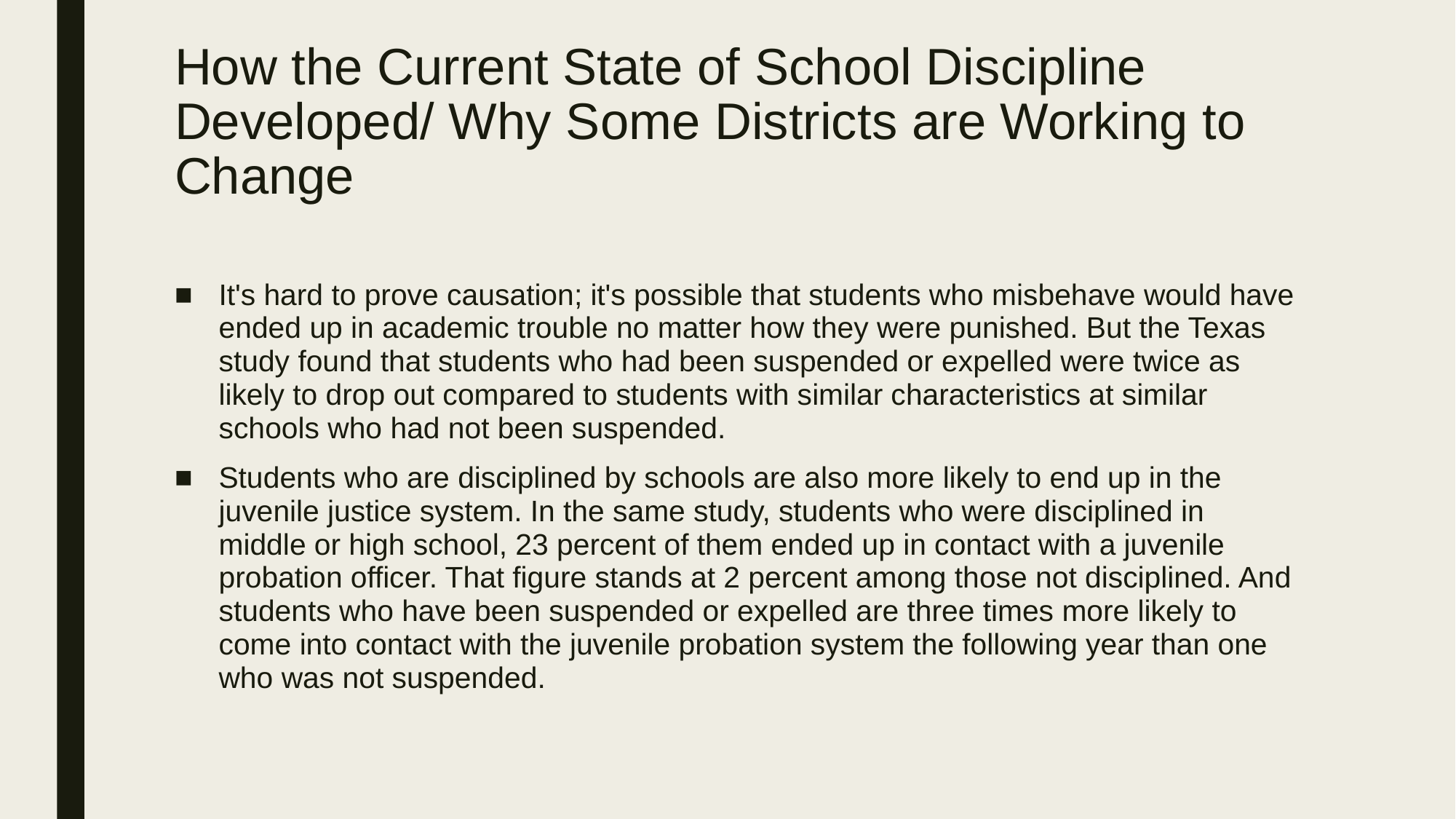

# How the Current State of School Discipline Developed/ Why Some Districts are Working to Change
It's hard to prove causation; it's possible that students who misbehave would have ended up in academic trouble no matter how they were punished. But the Texas study found that students who had been suspended or expelled were twice as likely to drop out compared to students with similar characteristics at similar schools who had not been suspended.
Students who are disciplined by schools are also more likely to end up in the juvenile justice system. In the same study, students who were disciplined in middle or high school, 23 percent of them ended up in contact with a juvenile probation officer. That figure stands at 2 percent among those not disciplined. And students who have been suspended or expelled are three times more likely to come into contact with the juvenile probation system the following year than one who was not suspended.